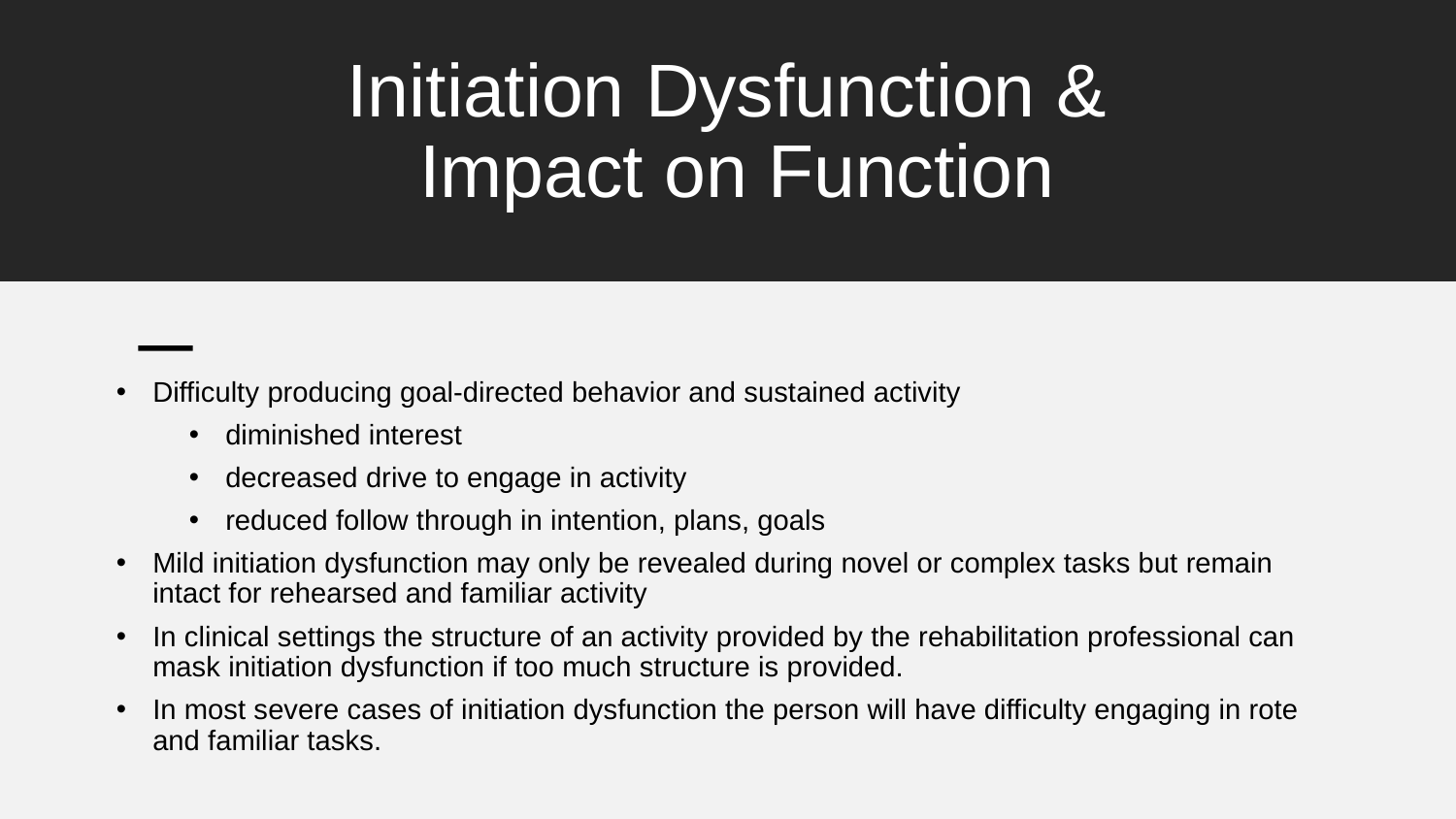

# Initiation Dysfunction & Impact on Function

Difficulty producing goal-directed behavior and sustained activity
diminished interest
decreased drive to engage in activity
reduced follow through in intention, plans, goals
Mild initiation dysfunction may only be revealed during novel or complex tasks but remain intact for rehearsed and familiar activity
In clinical settings the structure of an activity provided by the rehabilitation professional can mask initiation dysfunction if too much structure is provided.
In most severe cases of initiation dysfunction the person will have difficulty engaging in rote and familiar tasks.